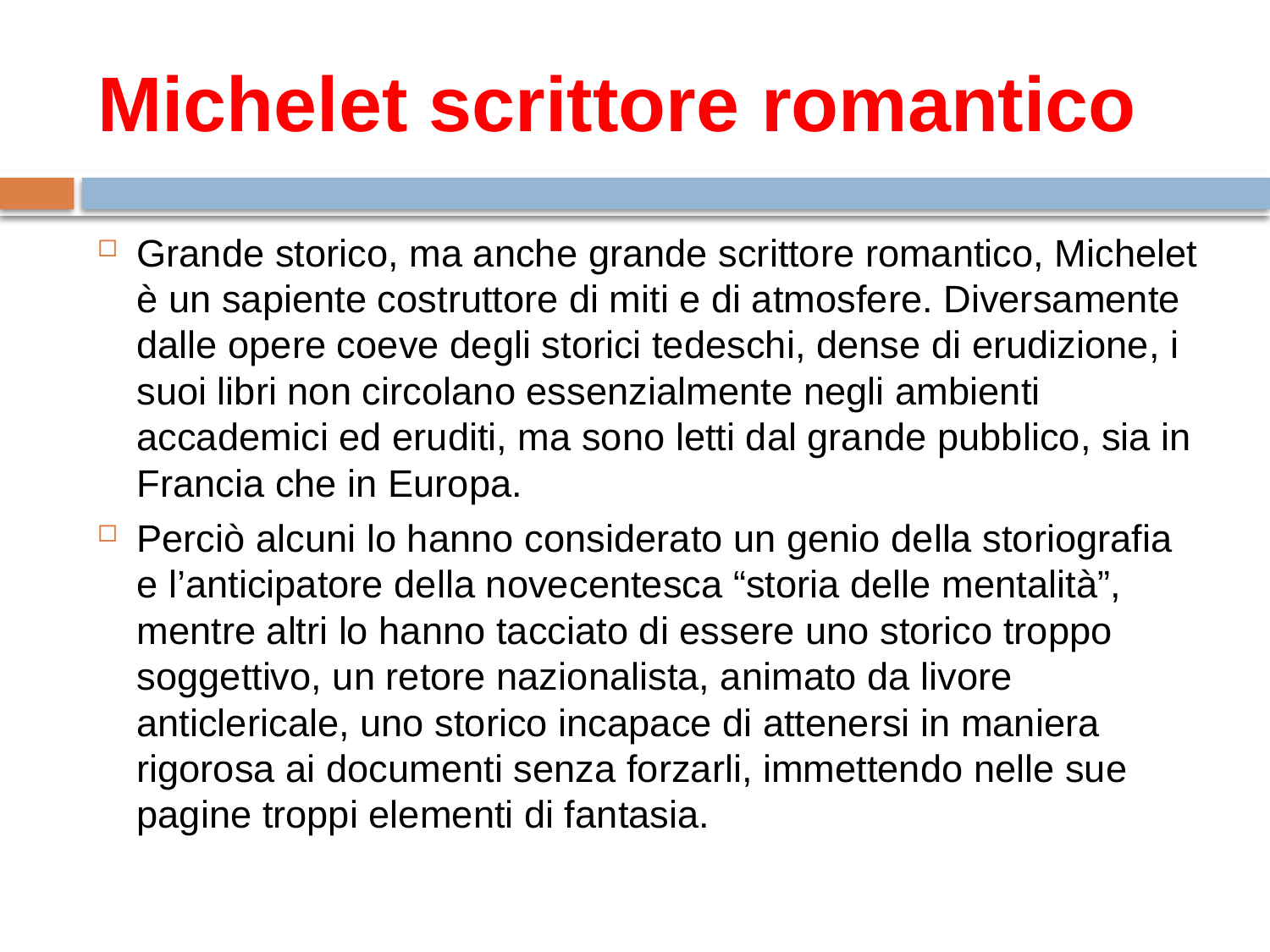

# Michelet scrittore romantico
Grande storico, ma anche grande scrittore romantico, Michelet è un sapiente costruttore di miti e di atmosfere. Diversamente dalle opere coeve degli storici tedeschi, dense di erudizione, i suoi libri non circolano essenzialmente negli ambienti accademici ed eruditi, ma sono letti dal grande pubblico, sia in Francia che in Europa.
Perciò alcuni lo hanno considerato un genio della storiografia e l’anticipatore della novecentesca “storia delle mentalità”, mentre altri lo hanno tacciato di essere uno storico troppo soggettivo, un retore nazionalista, animato da livore anticlericale, uno storico incapace di attenersi in maniera rigorosa ai documenti senza forzarli, immettendo nelle sue pagine troppi elementi di fantasia.